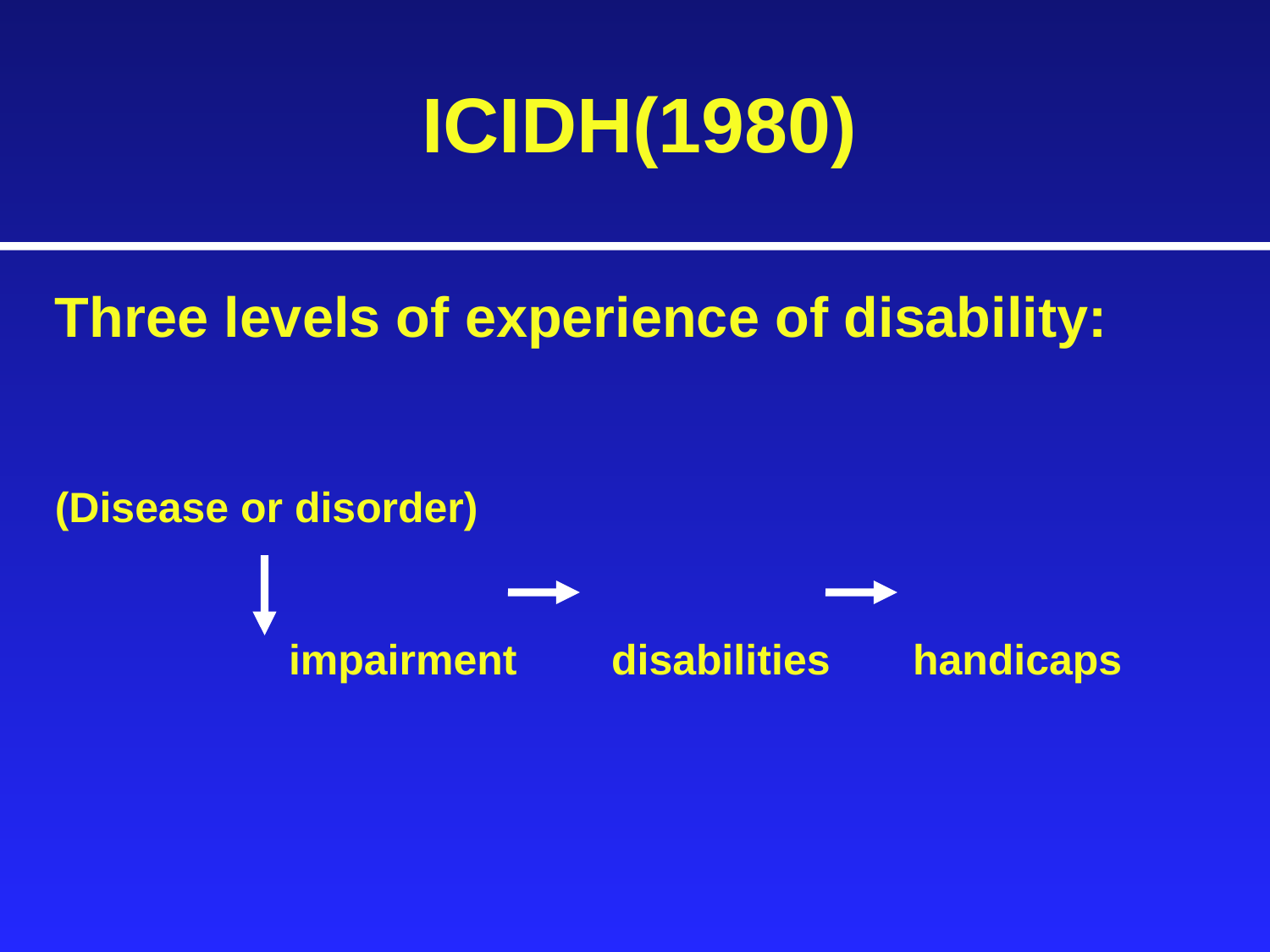

# ICIDH(1980)

Three levels of experience of disability:

(Disease or disorder)

		     impairment        disabilities       handicaps